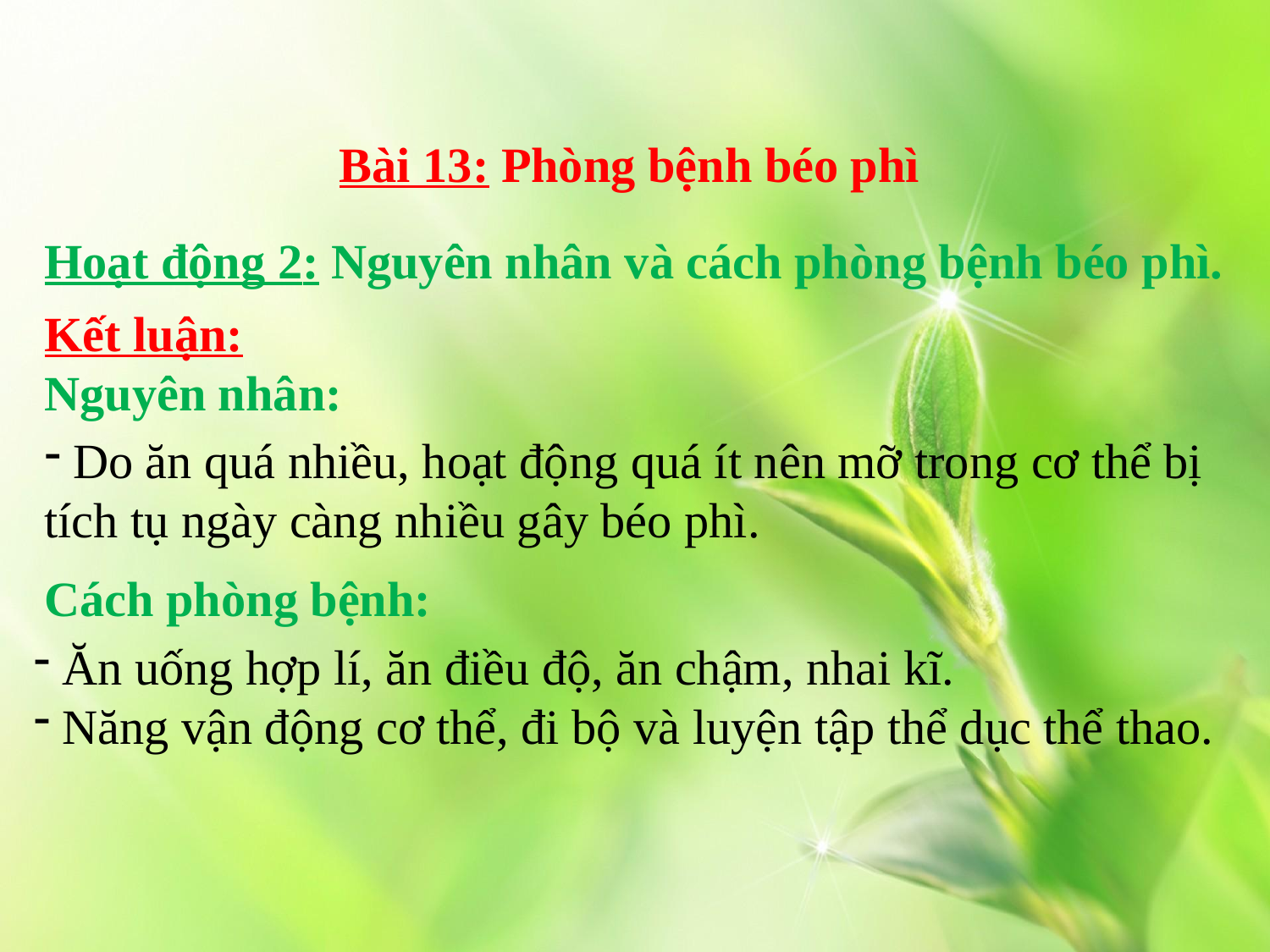

Bài 13: Phòng bệnh béo phì
Hoạt động 2: Nguyên nhân và cách phòng bệnh béo phì.
Kết luận:
Nguyên nhân:
 Do ăn quá nhiều, hoạt động quá ít nên mỡ trong cơ thể bị tích tụ ngày càng nhiều gây béo phì.
Cách phòng bệnh:
 Ăn uống hợp lí, ăn điều độ, ăn chậm, nhai kĩ.
 Năng vận động cơ thể, đi bộ và luyện tập thể dục thể thao.